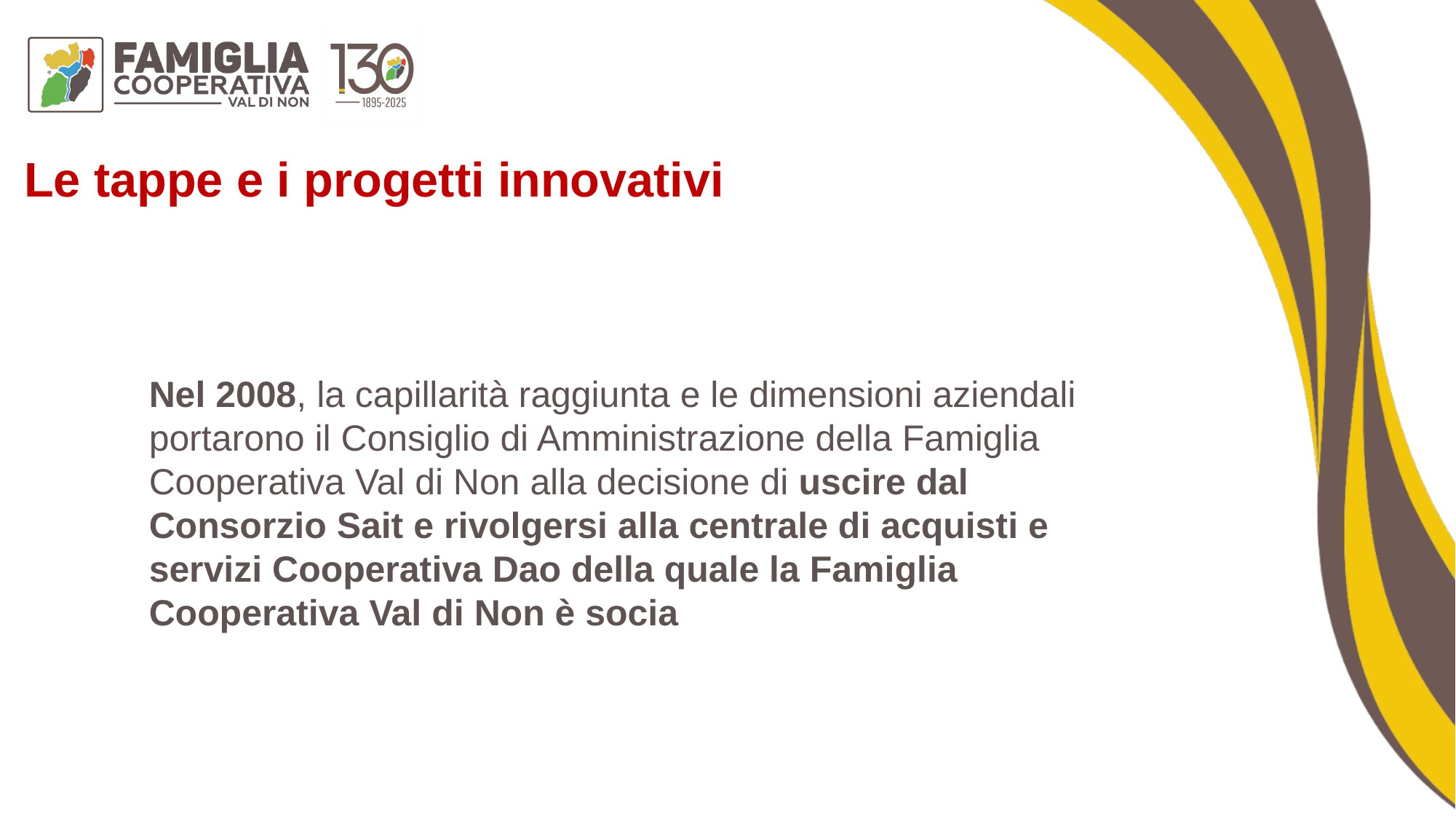

Le tappe e i progetti innovativi

Nel 2008, la capillarità raggiunta e le dimensioni aziendali portarono il Consiglio di Amministrazione della Famiglia Cooperativa Val di Non alla decisione di uscire dal Consorzio Sait e rivolgersi alla centrale di acquisti e servizi Cooperativa Dao della quale la Famiglia Cooperativa Val di Non è socia